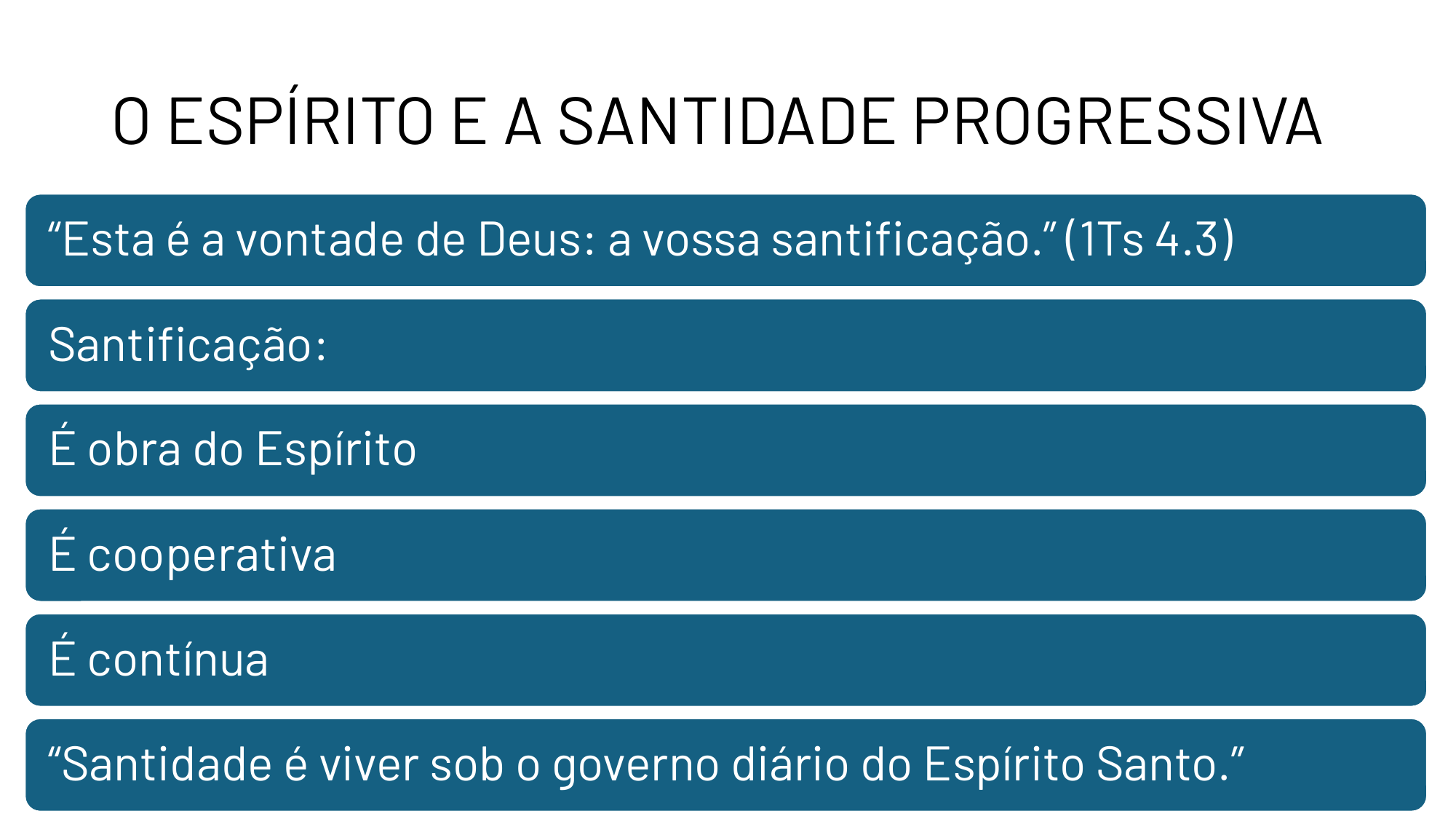

# O ESPÍRITO E A SANTIDADE PROGRESSIVA
“Esta é a vontade de Deus: a vossa santificação.” (1Ts 4.3)
Santificação:
É obra do Espírito
É cooperativa
É contínua
“Santidade é viver sob o governo diário do Espírito Santo.”
eldonjunior.com.br
31